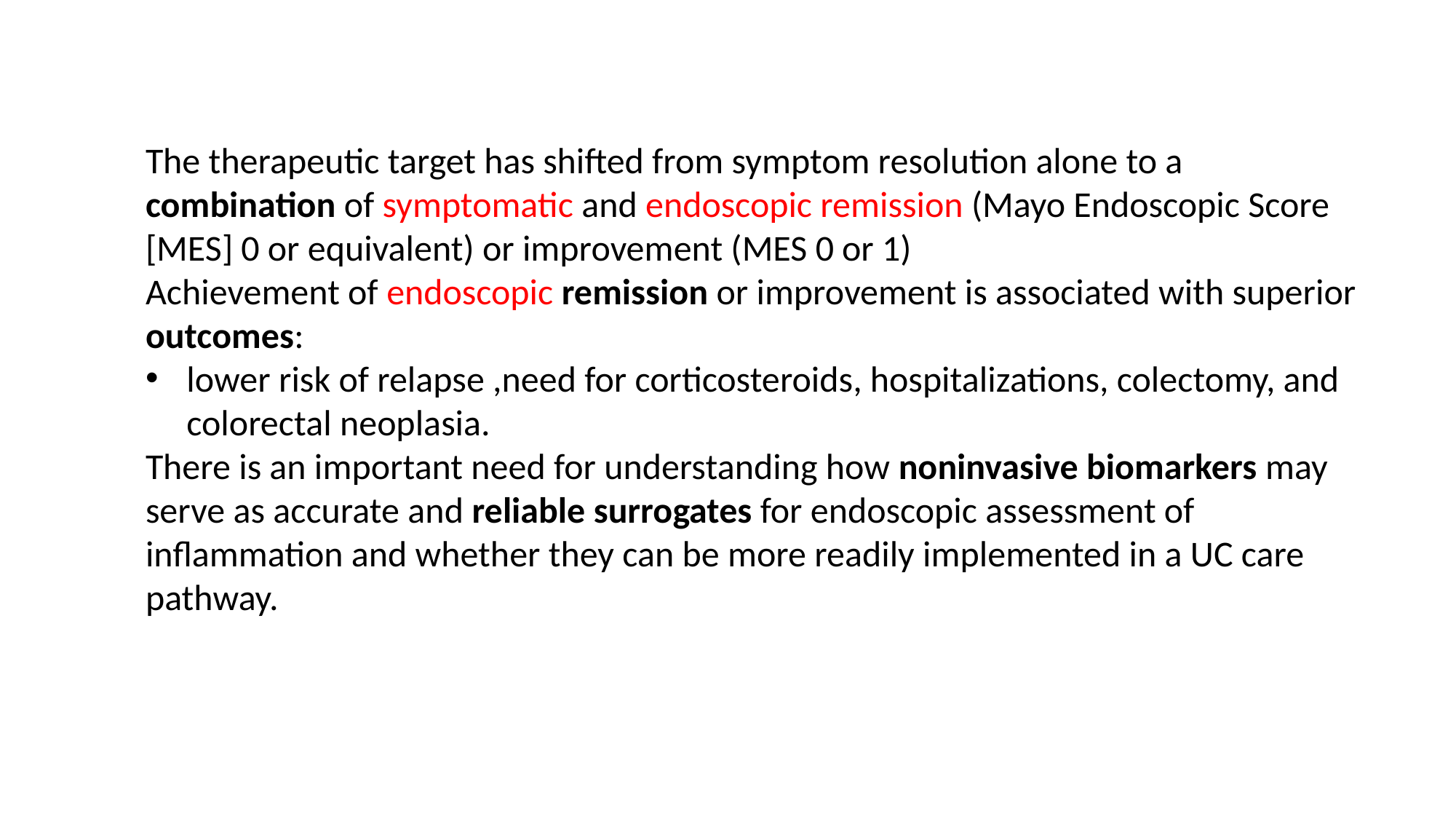

The therapeutic target has shifted from symptom resolution alone to a combination of symptomatic and endoscopic remission (Mayo Endoscopic Score [MES] 0 or equivalent) or improvement (MES 0 or 1)
Achievement of endoscopic remission or improvement is associated with superior outcomes:
lower risk of relapse ,need for corticosteroids, hospitalizations, colectomy, and colorectal neoplasia.
There is an important need for understanding how noninvasive biomarkers may serve as accurate and reliable surrogates for endoscopic assessment of inflammation and whether they can be more readily implemented in a UC care pathway.